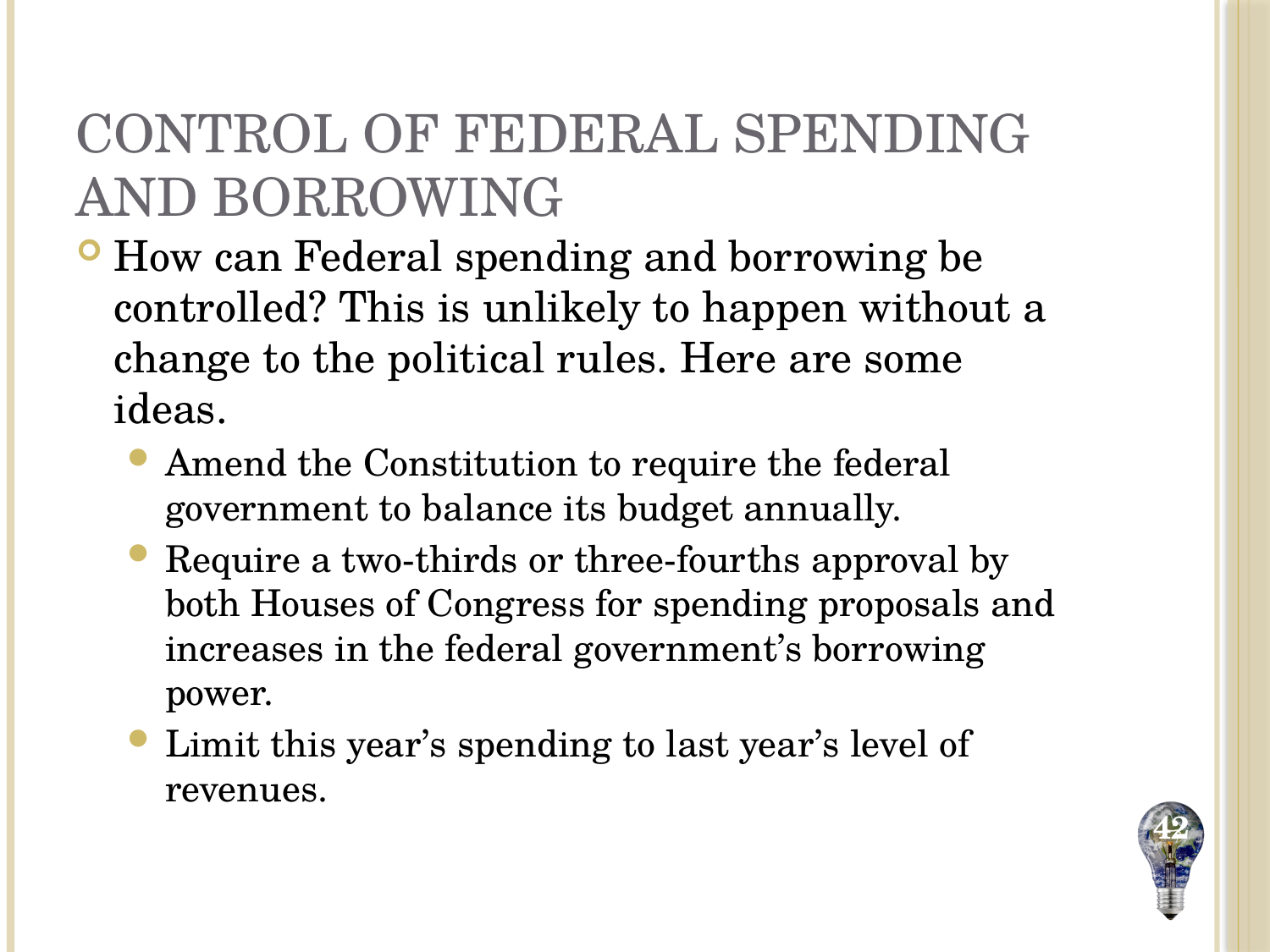

# Control of Federal Spending and Borrowing
How can Federal spending and borrowing be controlled? This is unlikely to happen without a change to the political rules. Here are some ideas.
Amend the Constitution to require the federal government to balance its budget annually.
Require a two-thirds or three-fourths approval by both Houses of Congress for spending proposals and increases in the federal government’s borrowing power.
Limit this year’s spending to last year’s level of revenues.
42